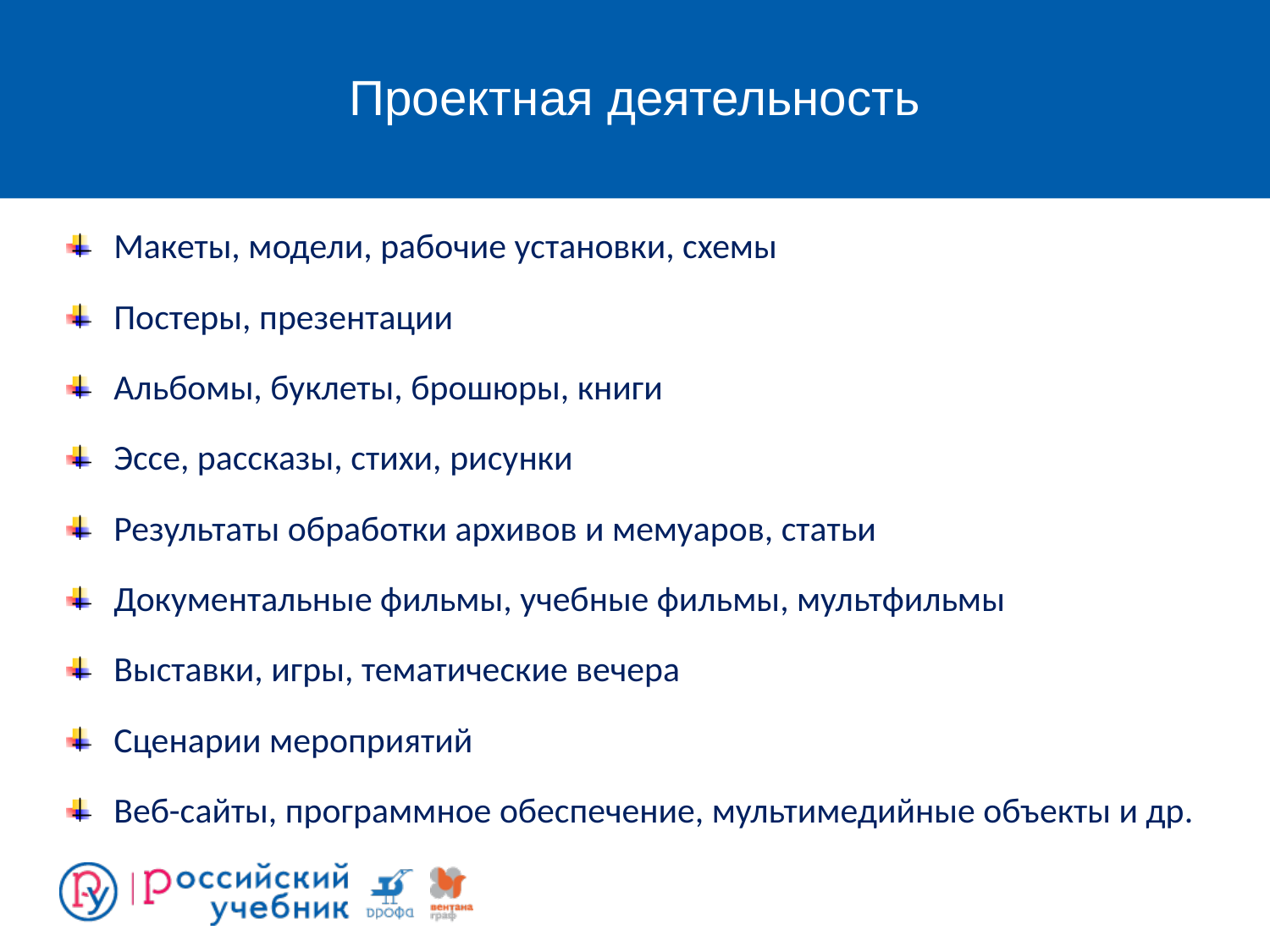

# Проектная деятельность Проектная деятельность
Макеты, модели, рабочие установки, схемы
Постеры, презентации
Альбомы, буклеты, брошюры, книги
Эссе, рассказы, стихи, рисунки
Результаты обработки архивов и мемуаров, статьи
Документальные фильмы, учебные фильмы, мультфильмы
Выставки, игры, тематические вечера
Сценарии мероприятий
Веб-сайты, программное обеспечение, мультимедийные объекты и др.